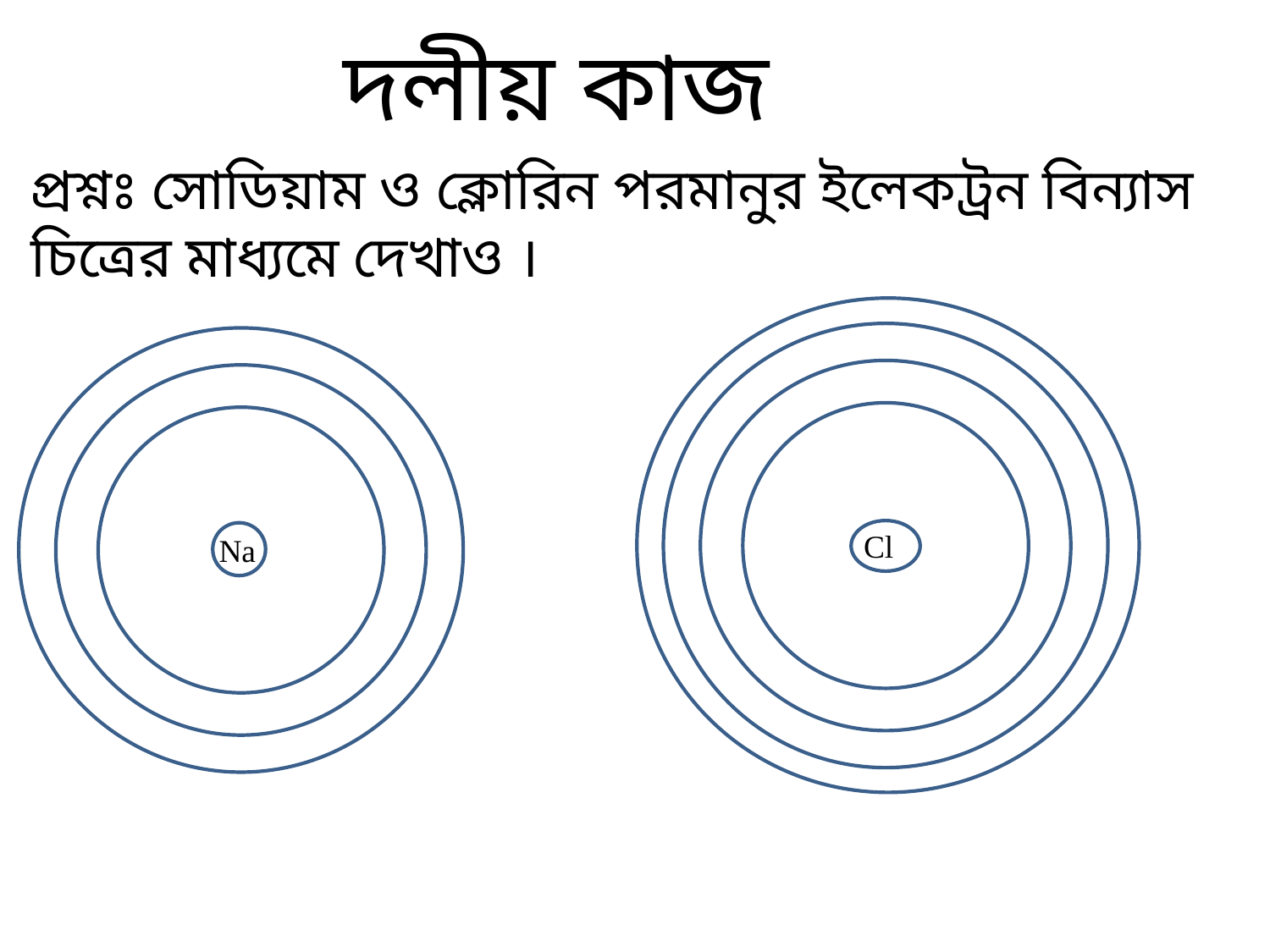

দলীয় কাজ
প্রশ্নঃ সোডিয়াম ও ক্লোরিন পরমানুর ইলেকট্রন বিন্যাস চিত্রের মাধ্যমে দেখাও ।

Na

Cl